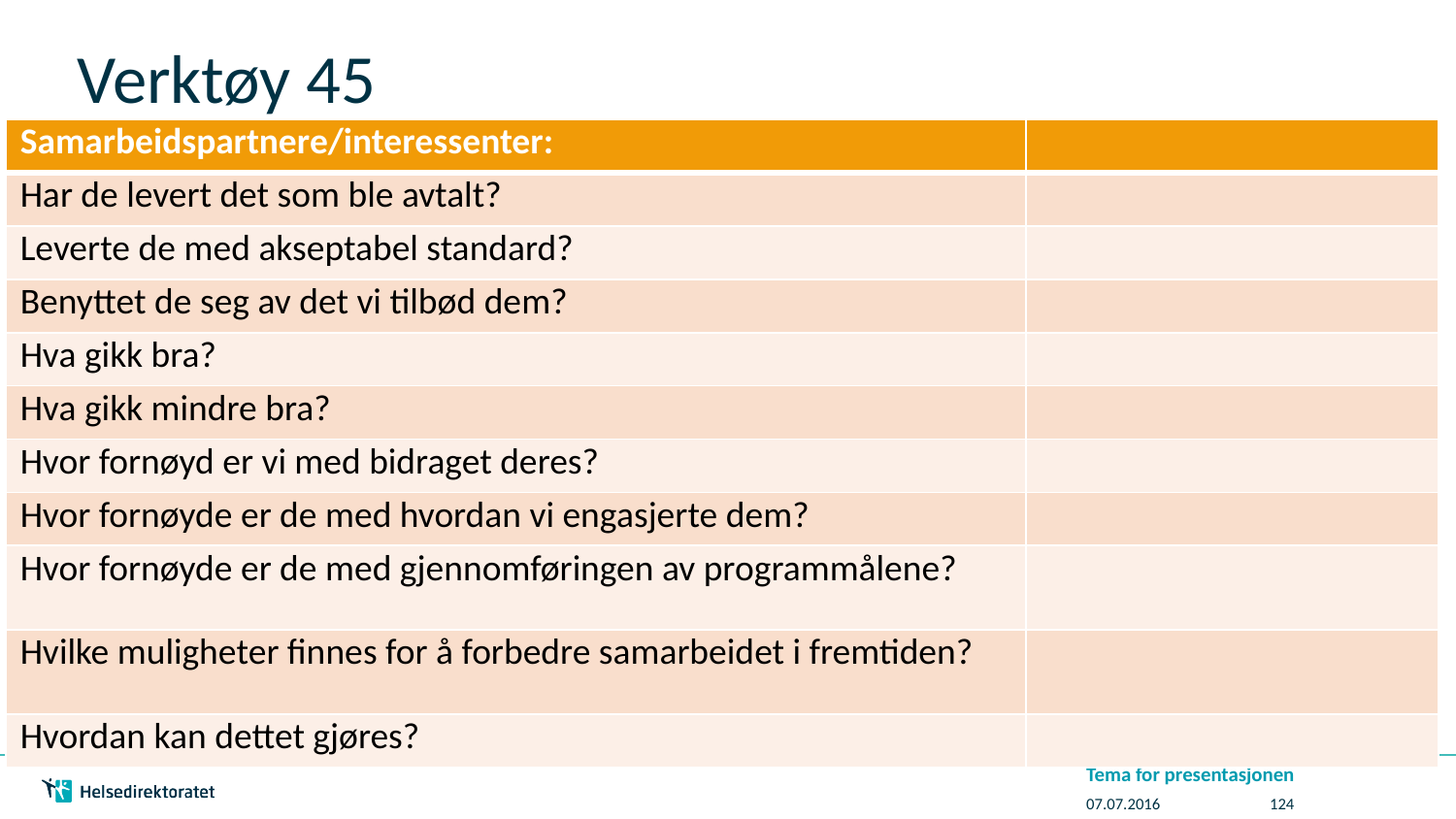

# Verktøy 45
| Samarbeidspartnere/interessenter: |  |
| --- | --- |
| Har de levert det som ble avtalt? |  |
| Leverte de med akseptabel standard? |  |
| Benyttet de seg av det vi tilbød dem? |  |
| Hva gikk bra? |  |
| Hva gikk mindre bra? |  |
| Hvor fornøyd er vi med bidraget deres? |  |
| Hvor fornøyde er de med hvordan vi engasjerte dem? |  |
| Hvor fornøyde er de med gjennomføringen av programmålene? |  |
| Hvilke muligheter finnes for å forbedre samarbeidet i fremtiden? |  |
| Hvordan kan dettet gjøres? |  |
Tema for presentasjonen
07.07.2016
124